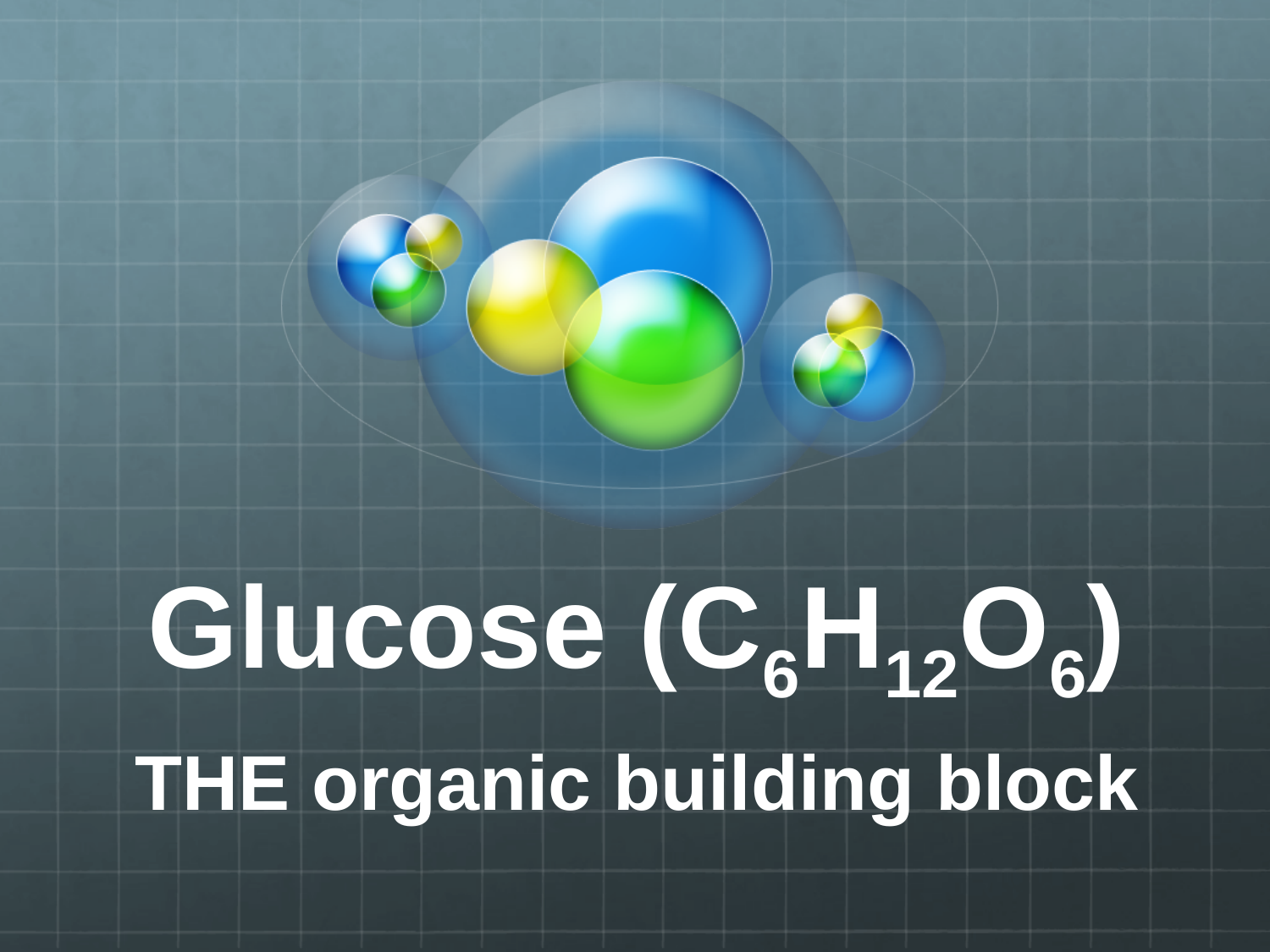

# Glucose (C6H12O6)
THE organic building block